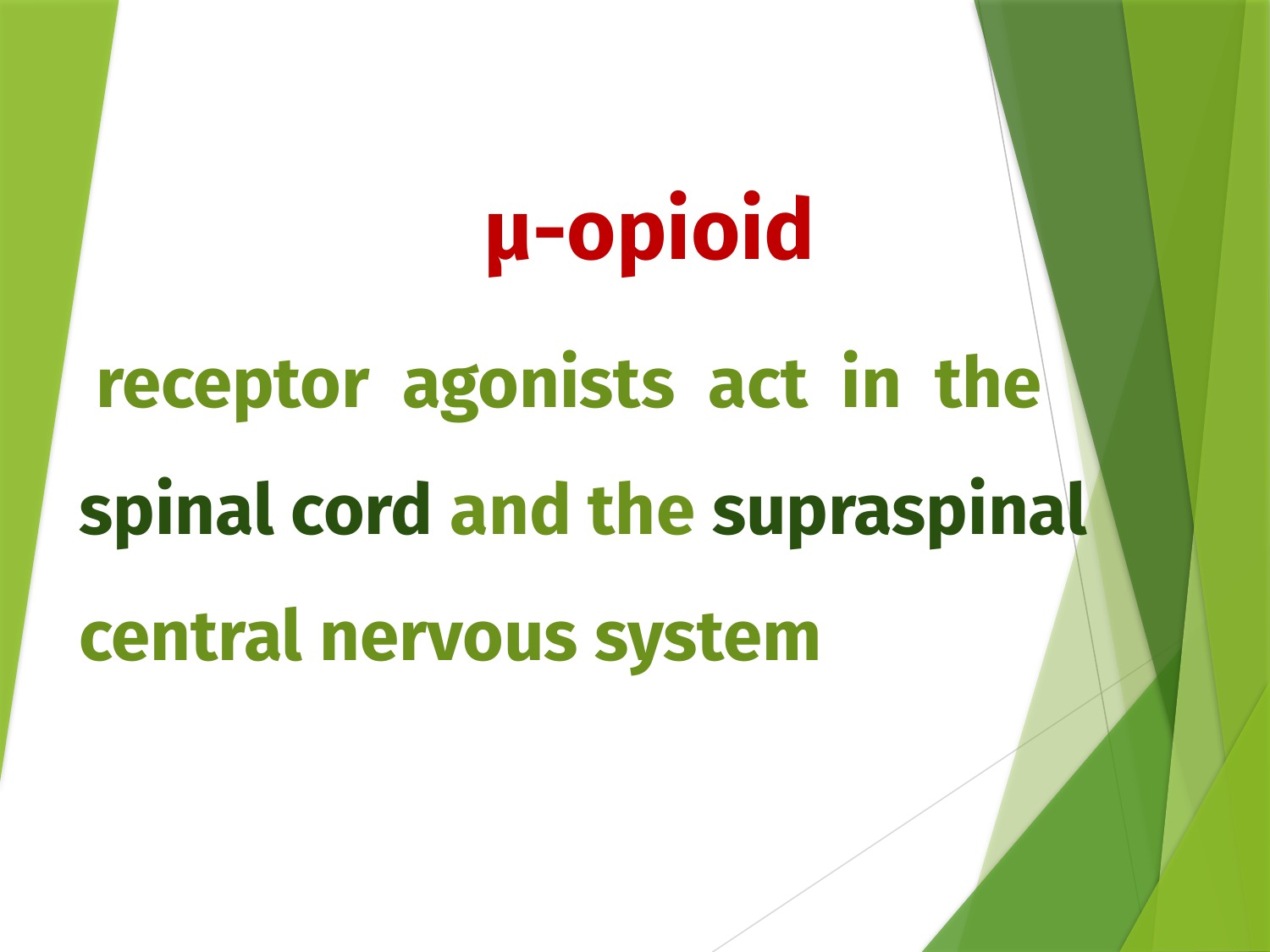

µ-opioid
 receptor  agonists  act  in  the spinal cord and the supraspinal central nervous system